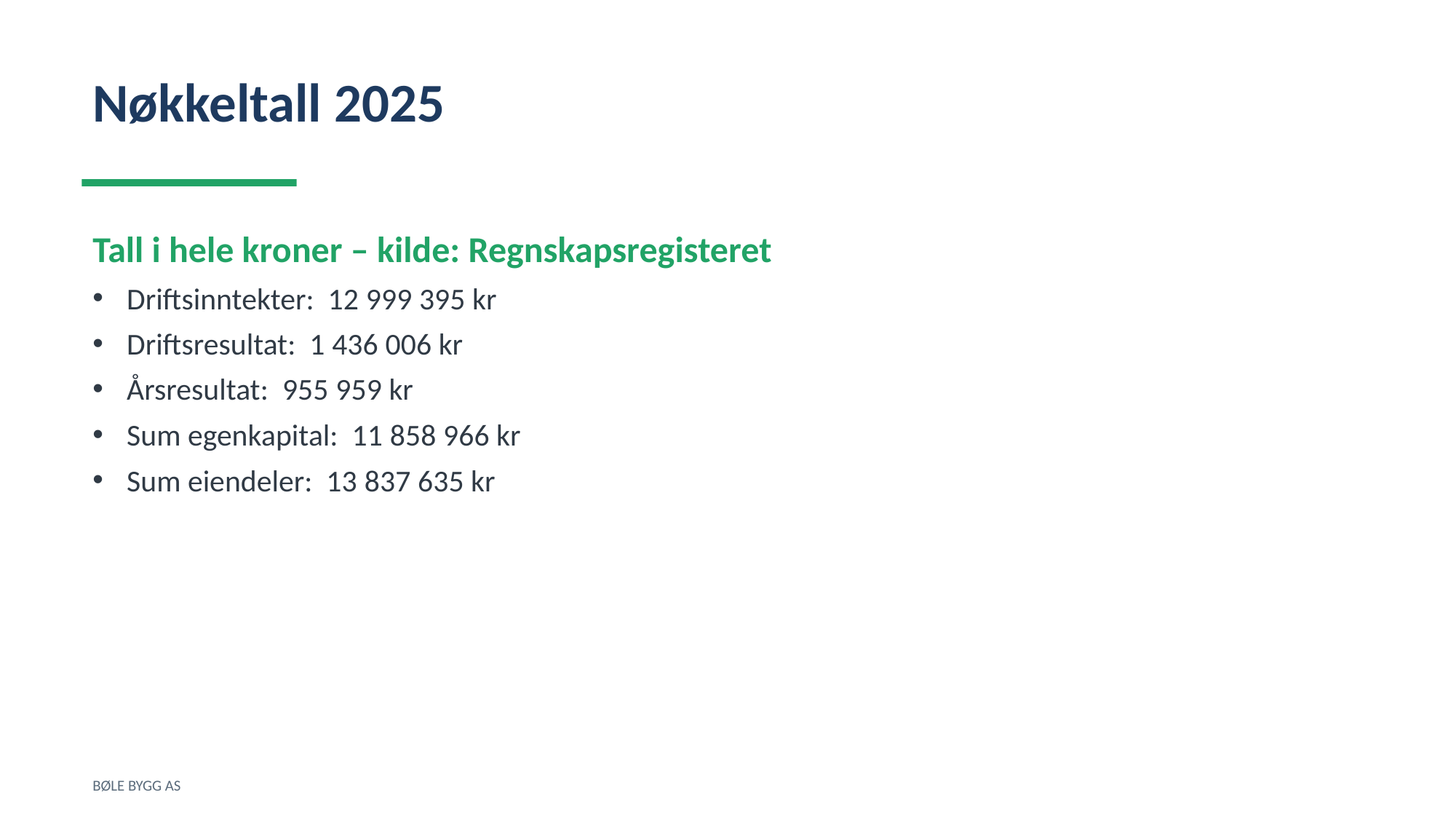

Nøkkeltall 2025

Tall i hele kroner – kilde: Regnskapsregisteret
Driftsinntekter:  12 999 395 kr
Driftsresultat:  1 436 006 kr
Årsresultat:  955 959 kr
Sum egenkapital:  11 858 966 kr
Sum eiendeler:  13 837 635 kr
BØLE BYGG AS